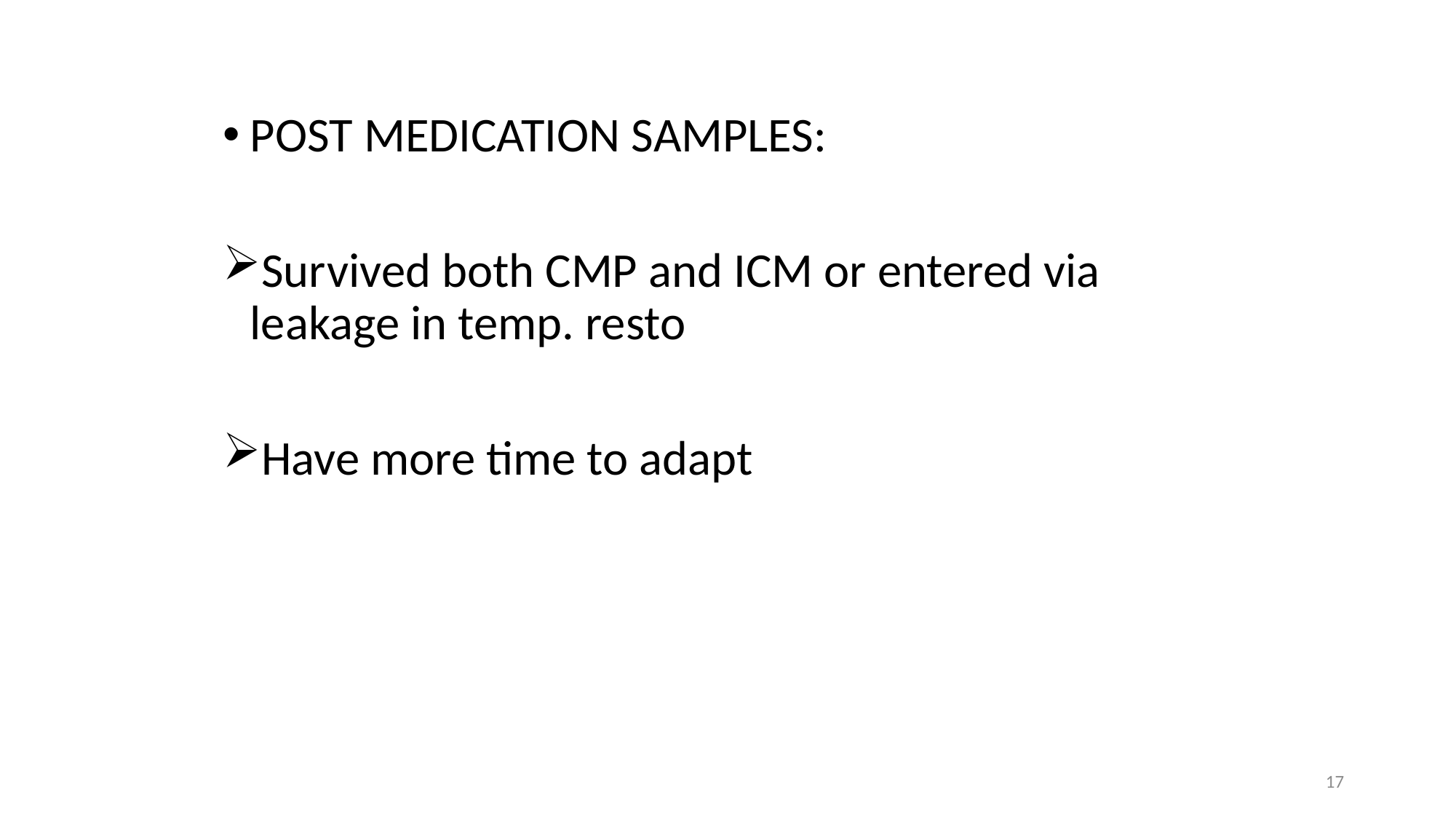

POST MEDICATION SAMPLES:

Survived both CMP and ICM or entered via leakage in temp. resto

Have more time to adapt

17